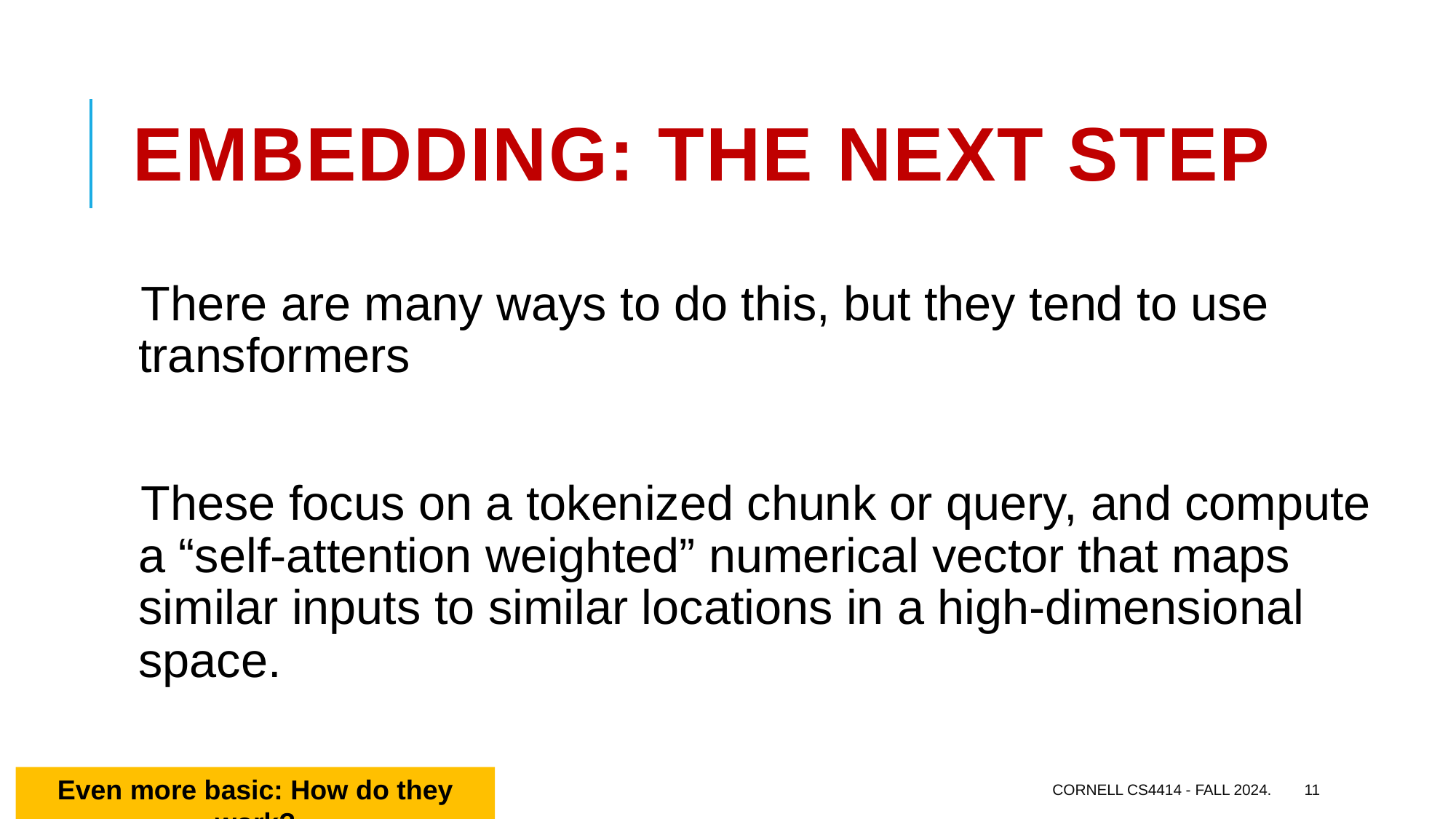

# Embedding: The next step
There are many ways to do this, but they tend to use transformers

These focus on a tokenized chunk or query, and compute a “self-attention weighted” numerical vector that maps similar inputs to similar locations in a high-dimensional space.
Even more basic: How do they work?
Cornell CS4414 - Fall 2024.
11